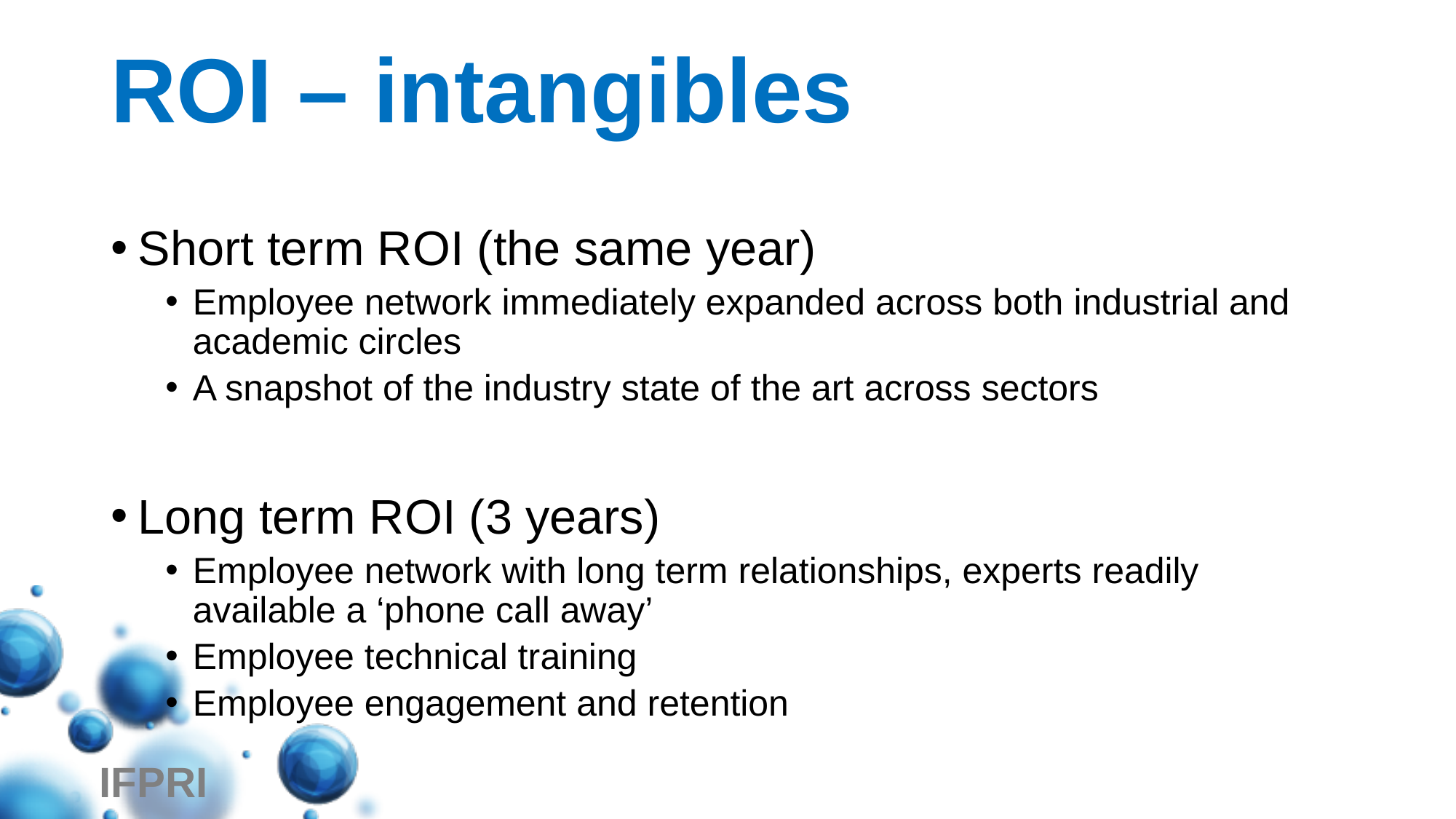

# ROI – intangibles
Short term ROI (the same year)
Employee network immediately expanded across both industrial and academic circles
A snapshot of the industry state of the art across sectors

Long term ROI (3 years)
Employee network with long term relationships, experts readily available a ‘phone call away’
Employee technical training
Employee engagement and retention